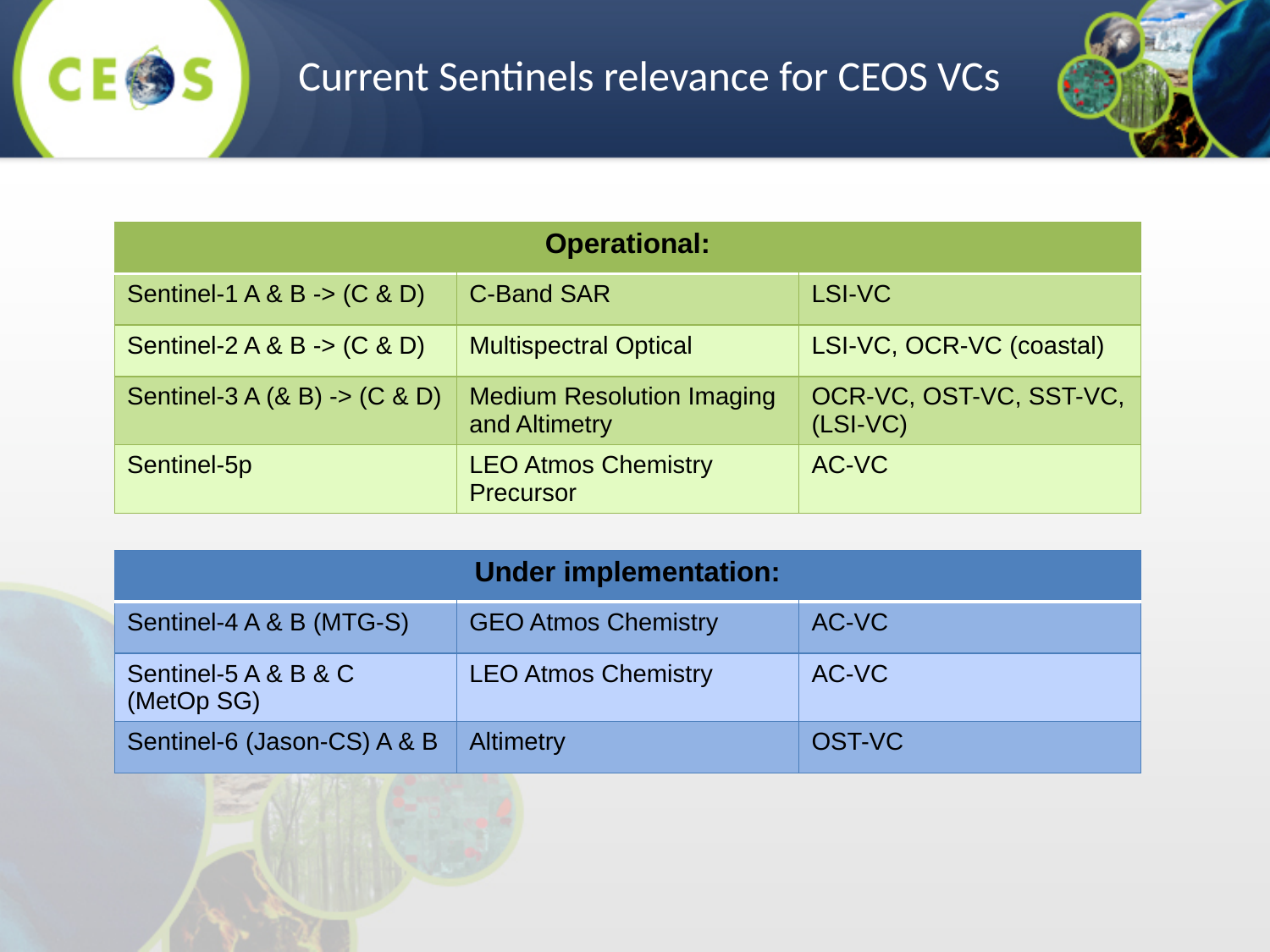

Current Sentinels relevance for CEOS VCs
| Operational: |  |  |
| --- | --- | --- |
| Sentinel-1 A & B -> (C & D) | C-Band SAR | LSI-VC |
| Sentinel-2 A & B -> (C & D) | Multispectral Optical | LSI-VC, OCR-VC (coastal) |
| Sentinel-3 A (& B) -> (C & D) | Medium Resolution Imaging and Altimetry | OCR-VC, OST-VC, SST-VC, (LSI-VC) |
| Sentinel-5p | LEO Atmos Chemistry Precursor | AC-VC |
| Under implementation: |  |  |
| --- | --- | --- |
| Sentinel-4 A & B (MTG-S) | GEO Atmos Chemistry | AC-VC |
| Sentinel-5 A & B & C (MetOp SG) | LEO Atmos Chemistry | AC-VC |
| Sentinel-6 (Jason-CS) A & B | Altimetry | OST-VC |